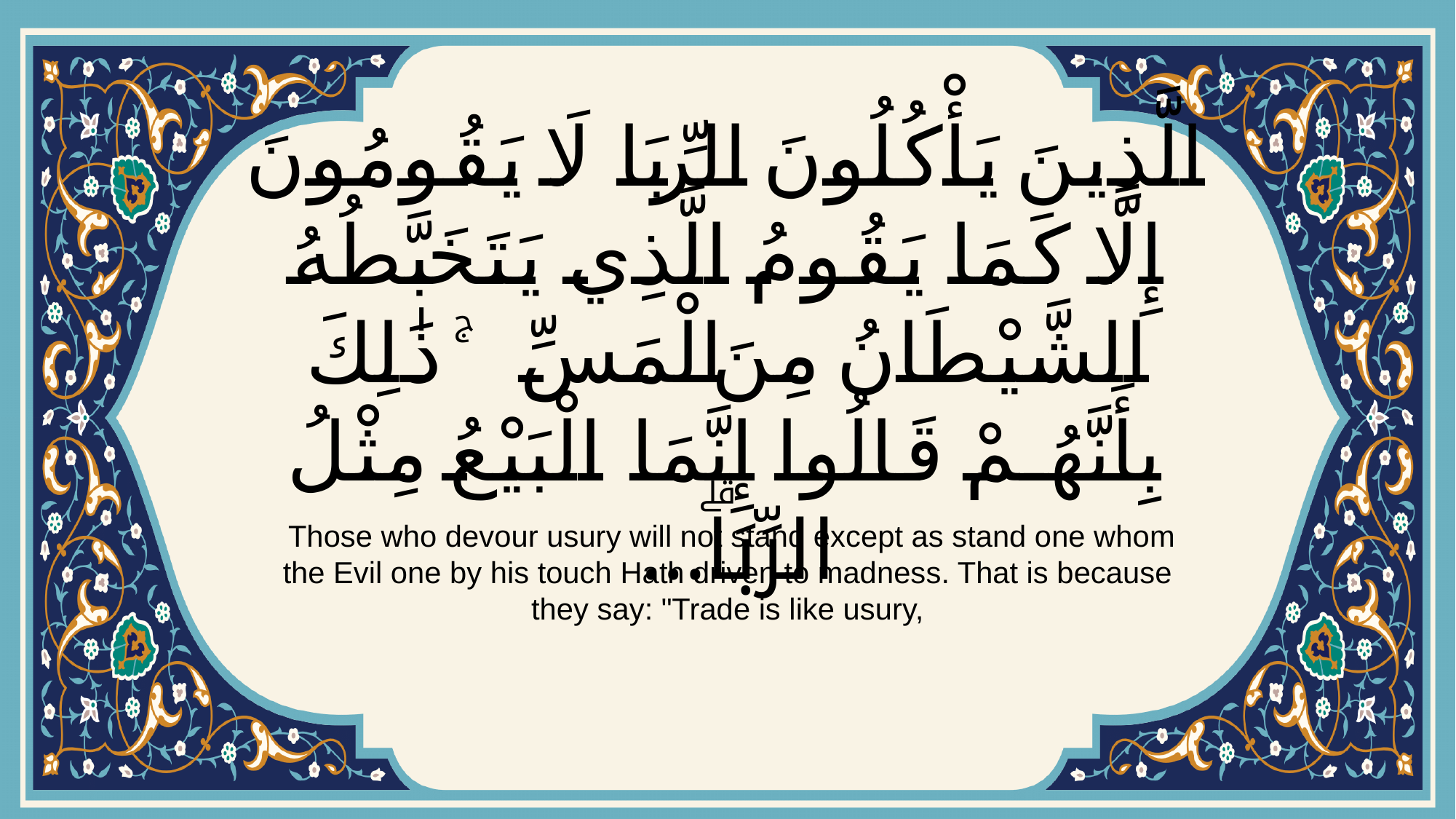

# الَّذِينَ يَأْكُلُونَ الرِّبَا لَا يَقُومُونَ إِلَّا كَمَا يَقُومُ الَّذِي يَتَخَبَّطُهُ الشَّيْطَانُ مِنَ الْمَسِّ ۚ ذَٰلِكَ بِأَنَّهُمْ قَالُوا إِنَّمَا الْبَيْعُ مِثْلُ الرِّبَاۗ…
 Those who devour usury will not stand except as stand one whom the Evil one by his touch Hath driven to madness. That is because they say: "Trade is like usury,